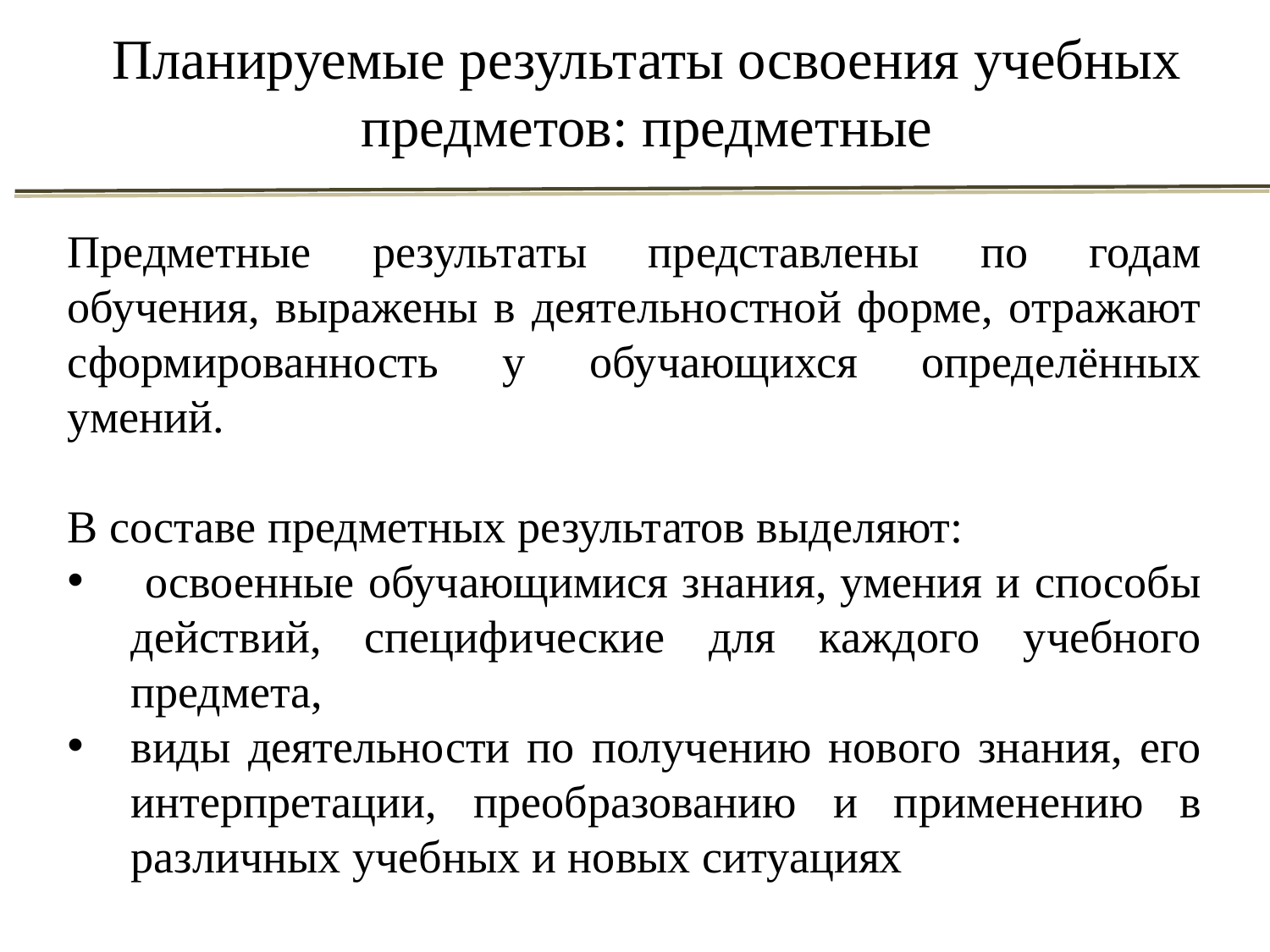

Планируемые результаты освоения учебных предметов: предметные
Предметные результаты представлены по годам обучения, выражены в деятельностной форме, отражают сформированность у обучающихся определённых умений.

В составе предметных результатов выделяют:
 освоенные обучающимися знания, умения и способы действий, специфические для каждого учебного предмета,
виды деятельности по получению нового знания, его интерпретации, преобразованию и применению в различных учебных и новых ситуациях